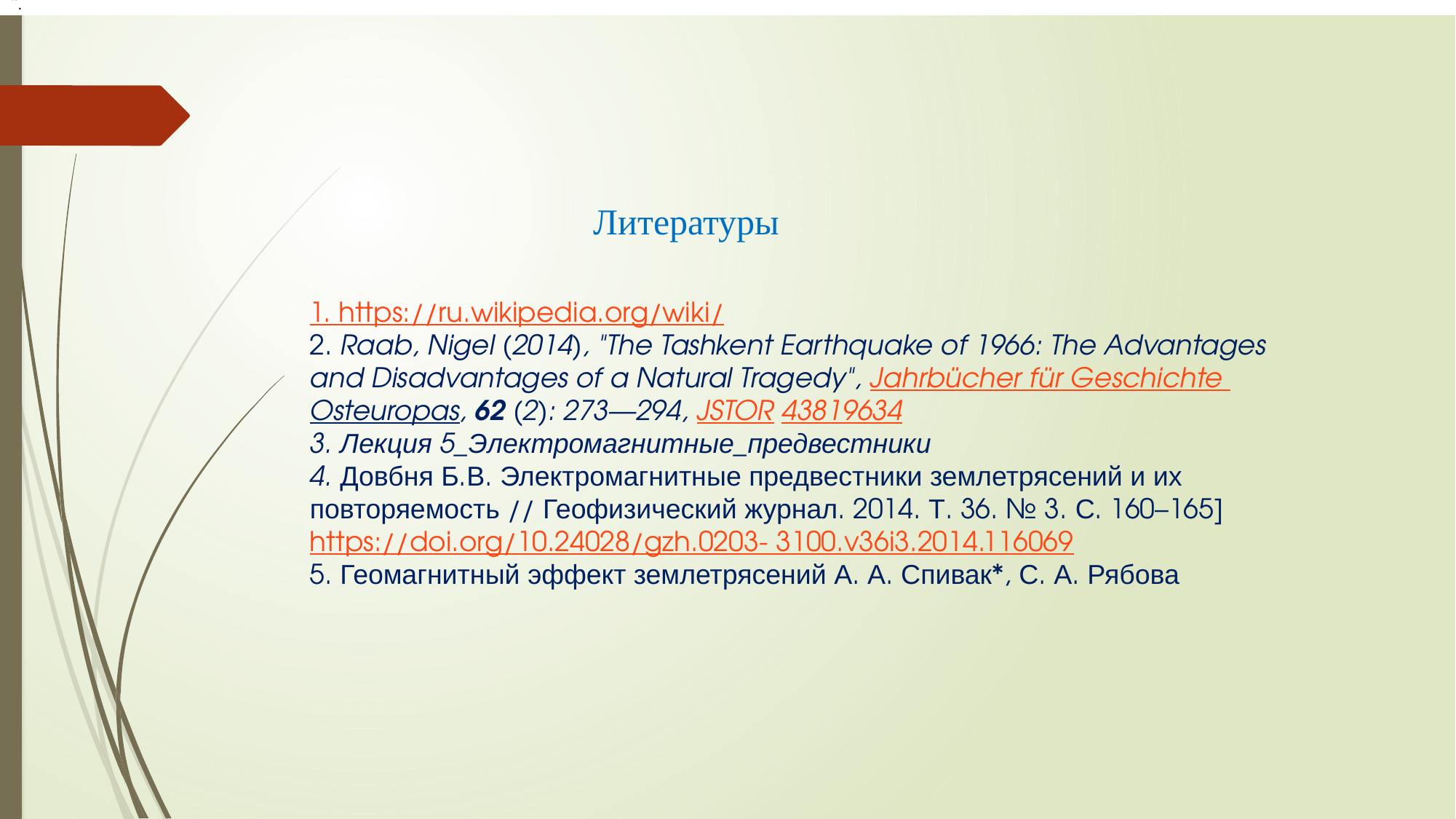

".
Литературы
1. https://ru.wikipedia.org/wiki/
2. Raab, Nigel (2014), "The Tashkent Earthquake of 1966: The Advantages and Disadvantages of a Natural Tragedy", Jahrbücher für Geschichte Osteuropas, 62 (2): 273—294, JSTOR 43819634
3. Лекция 5_Электромагнитные_предвестники
4. Довбня Б.В. Электромагнитные предвестники землетрясений и их повторяемость // Геофизический журнал. 2014. Т. 36. № 3. С. 160–165] https://doi.org/10.24028/gzh.0203- 3100.v36i3.2014.116069
5. Геомагнитный эффект землетрясений А. А. Спивак*, С. А. Рябова